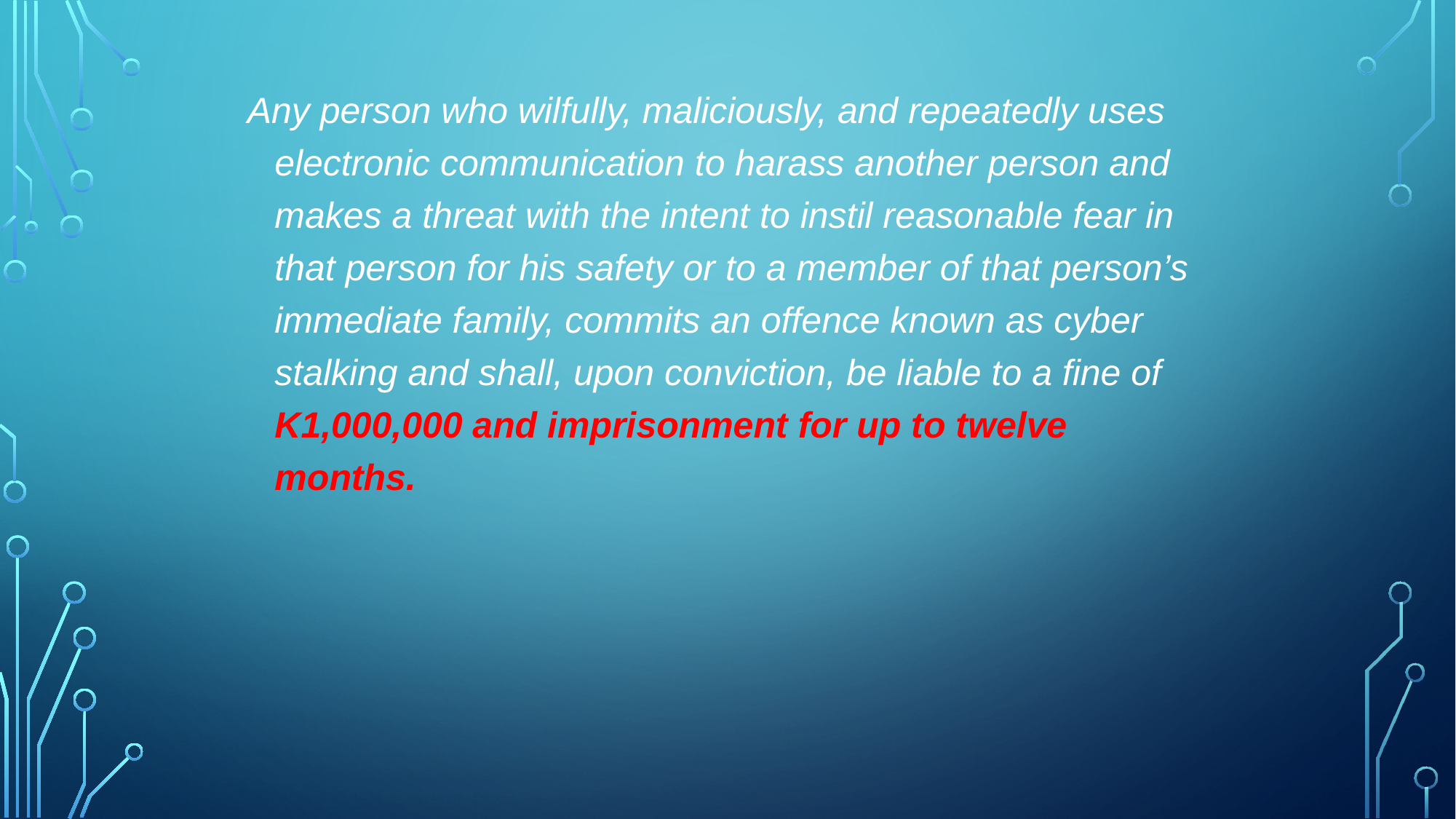

Any person who wilfully, maliciously, and repeatedly uses electronic communication to harass another person and makes a threat with the intent to instil reasonable fear in that person for his safety or to a member of that person’s immediate family, commits an offence known as cyber stalking and shall, upon conviction, be liable to a fine of K1,000,000 and imprisonment for up to twelve months.